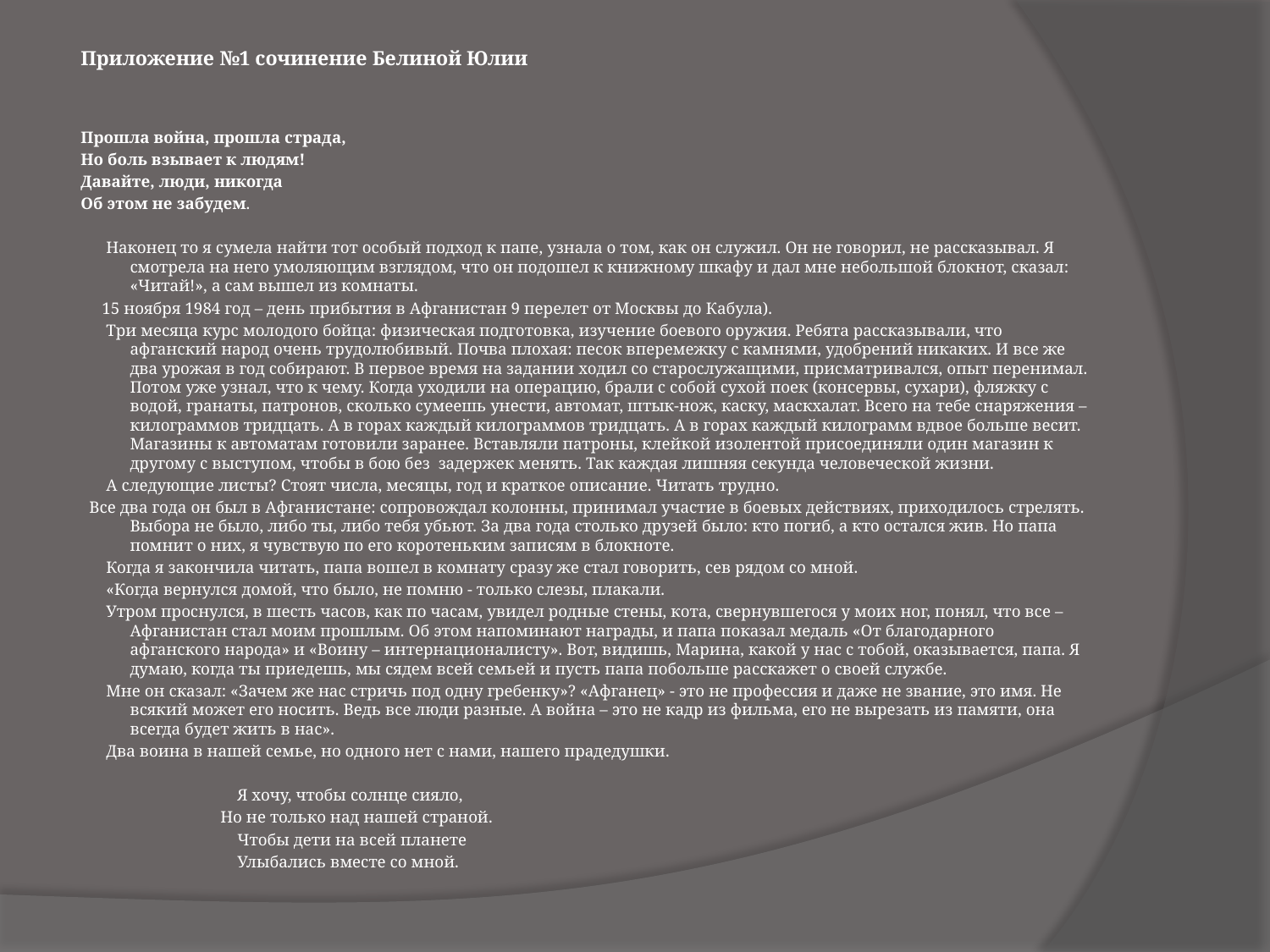

Приложение №1 сочинение Белиной Юлии

Прошла война, прошла страда,
Но боль взывает к людям!
Давайте, люди, никогда
Об этом не забудем.

      Наконец то я сумела найти тот особый подход к папе, узнала о том, как он служил. Он не говорил, не рассказывал. Я смотрела на него умоляющим взглядом, что он подошел к книжному шкафу и дал мне небольшой блокнот, сказал: «Читай!», а сам вышел из комнаты.
     15 ноября 1984 год – день прибытия в Афганистан 9 перелет от Москвы до Кабула).
      Три месяца курс молодого бойца: физическая подготовка, изучение боевого оружия. Ребята рассказывали, что афганский народ очень трудолюбивый. Почва плохая: песок вперемежку с камнями, удобрений никаких. И все же два урожая в год собирают. В первое время на задании ходил со старослужащими, присматривался, опыт перенимал. Потом уже узнал, что к чему. Когда уходили на операцию, брали с собой сухой поек (консервы, сухари), фляжку с водой, гранаты, патронов, сколько сумеешь унести, автомат, штык-нож, каску, маскхалат. Всего на тебе снаряжения – килограммов тридцать. А в горах каждый килограммов тридцать. А в горах каждый килограмм вдвое больше весит. Магазины к автоматам готовили заранее. Вставляли патроны, клейкой изолентой присоединяли один магазин к другому с выступом, чтобы в бою без  задержек менять. Так каждая лишняя секунда человеческой жизни.
      А следующие листы? Стоят числа, месяцы, год и краткое описание. Читать трудно.
  Все два года он был в Афганистане: сопровождал колонны, принимал участие в боевых действиях, приходилось стрелять. Выбора не было, либо ты, либо тебя убьют. За два года столько друзей было: кто погиб, а кто остался жив. Но папа помнит о них, я чувствую по его коротеньким записям в блокноте.
      Когда я закончила читать, папа вошел в комнату сразу же стал говорить, сев рядом со мной.
      «Когда вернулся домой, что было, не помню - только слезы, плакали.
      Утром проснулся, в шесть часов, как по часам, увидел родные стены, кота, свернувшегося у моих ног, понял, что все – Афганистан стал моим прошлым. Об этом напоминают награды, и папа показал медаль «От благодарного афганского народа» и «Воину – интернационалисту». Вот, видишь, Марина, какой у нас с тобой, оказывается, папа. Я думаю, когда ты приедешь, мы сядем всей семьей и пусть папа побольше расскажет о своей службе.
      Мне он сказал: «Зачем же нас стричь под одну гребенку»? «Афганец» - это не профессия и даже не звание, это имя. Не всякий может его носить. Ведь все люди разные. А война – это не кадр из фильма, его не вырезать из памяти, она всегда будет жить в нас».
      Два воина в нашей семье, но одного нет с нами, нашего прадедушки.

                                     Я хочу, чтобы солнце сияло,
                                 Но не только над нашей страной.
                                     Чтобы дети на всей планете
                                     Улыбались вместе со мной.